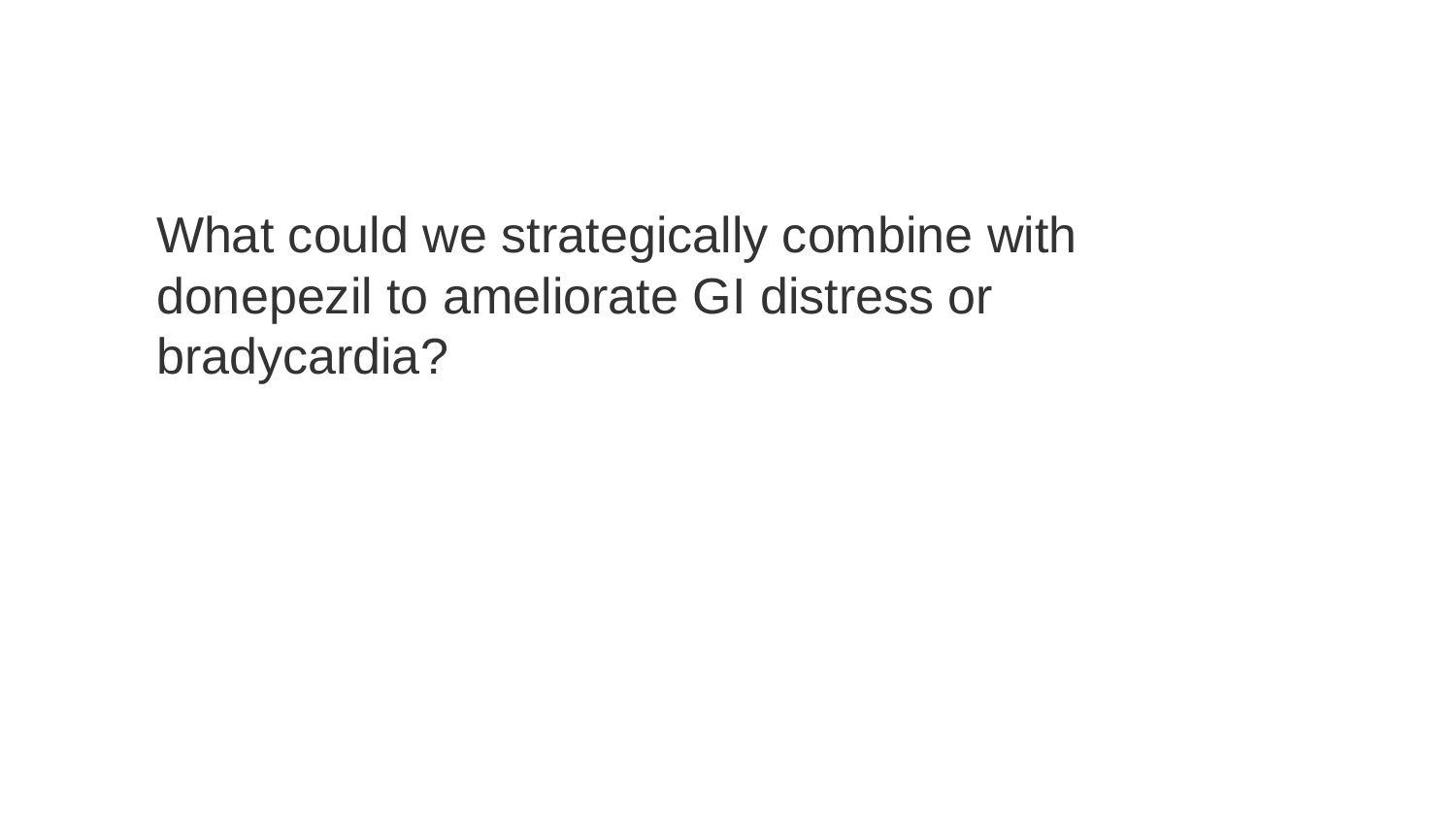

Anticholinergic Burden Scale
What could we strategically combine with donepezil to ameliorate GI distress or bradycardia?